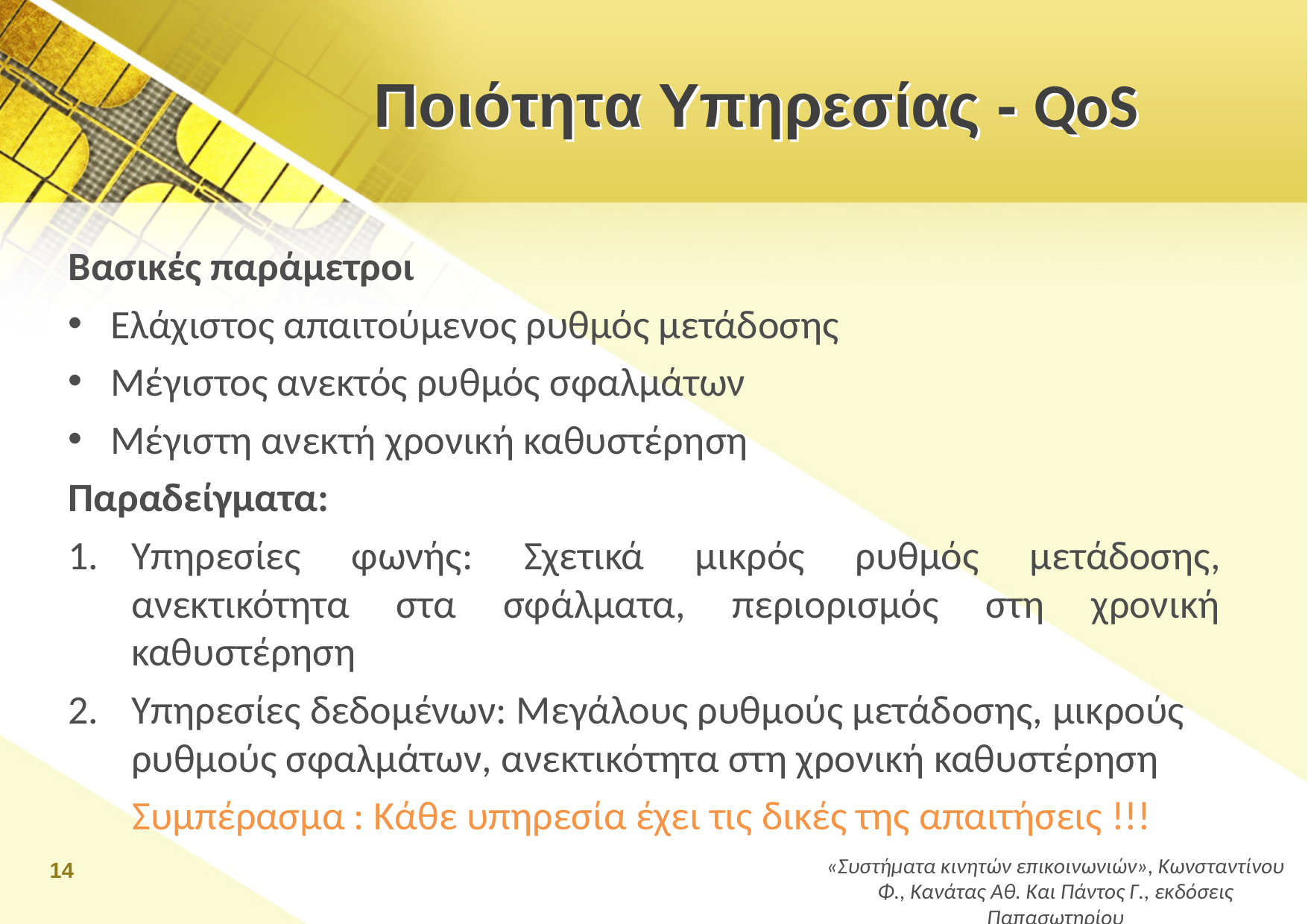

# Ποιότητα Υπηρεσίας - QoS
Βασικές παράμετροι
Ελάχιστος απαιτούμενος ρυθμός μετάδοσης
Μέγιστος ανεκτός ρυθμός σφαλμάτων
Μέγιστη ανεκτή χρονική καθυστέρηση
Παραδείγματα:
Υπηρεσίες φωνής: Σχετικά μικρός ρυθμός μετάδοσης, ανεκτικότητα στα σφάλματα, περιορισμός στη χρονική καθυστέρηση
Υπηρεσίες δεδομένων: Μεγάλους ρυθμούς μετάδοσης, μικρούς ρυθμούς σφαλμάτων, ανεκτικότητα στη χρονική καθυστέρηση
       Συμπέρασμα : Κάθε υπηρεσία έχει τις δικές της απαιτήσεις !!!
14
«Συστήματα κινητών επικοινωνιών», Κωνσταντίνου Φ., Κανάτας Αθ. Και Πάντος Γ., εκδόσεις Παπασωτηρίου